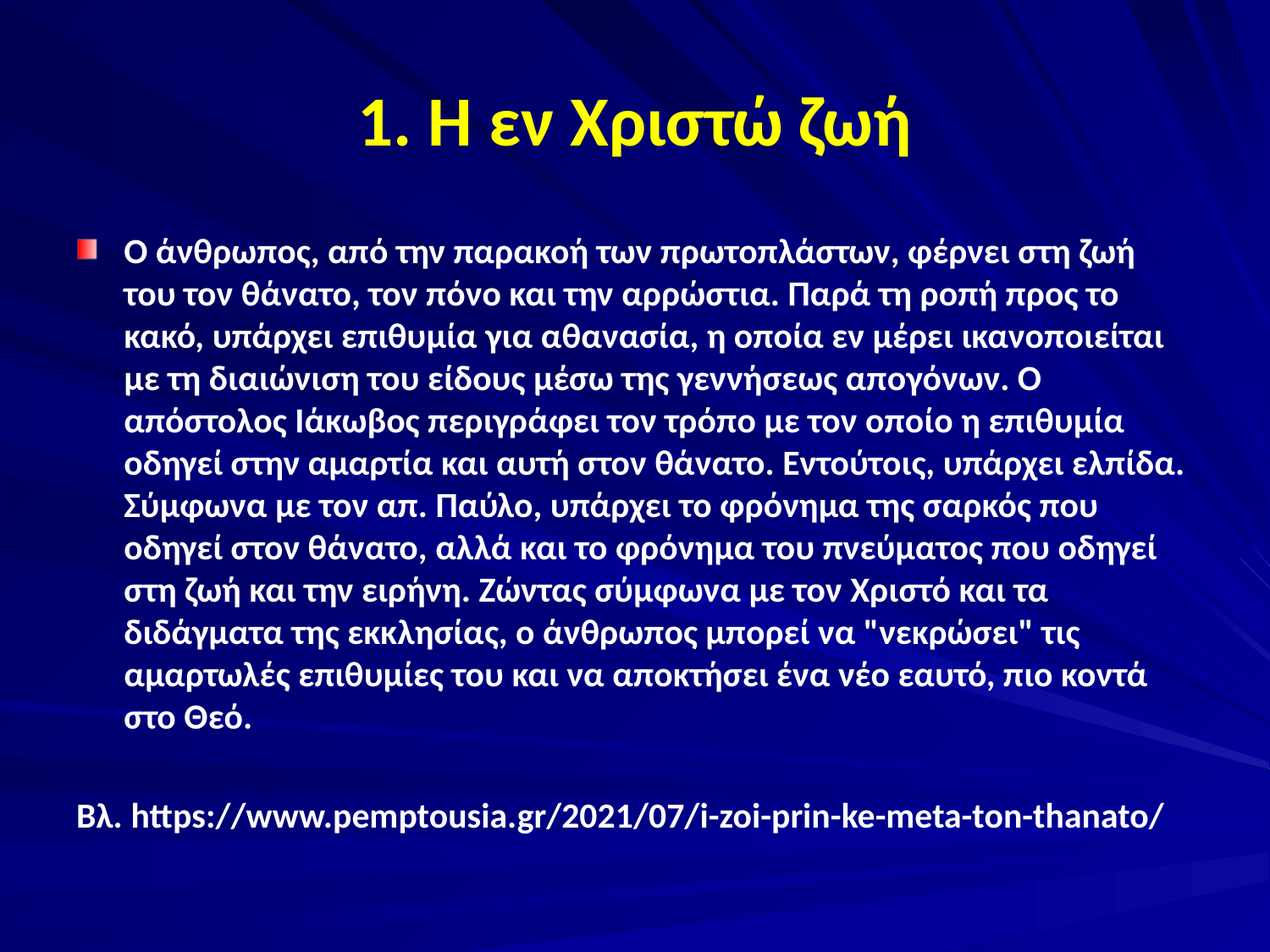

# 1. Η εν Χριστώ ζωή
Ο άνθρωπος, από την παρακοή των πρωτοπλάστων, φέρνει στη ζωή του τον θάνατο, τον πόνο και την αρρώστια. Παρά τη ροπή προς το κακό, υπάρχει επιθυμία για αθανασία, η οποία εν μέρει ικανοποιείται με τη διαιώνιση του είδους μέσω της γεννήσεως απογόνων. Ο απόστολος Ιάκωβος περιγράφει τον τρόπο με τον οποίο η επιθυμία οδηγεί στην αμαρτία και αυτή στον θάνατο. Εντούτοις, υπάρχει ελπίδα. Σύμφωνα με τον απ. Παύλο, υπάρχει το φρόνημα της σαρκός που οδηγεί στον θάνατο, αλλά και το φρόνημα του πνεύματος που οδηγεί στη ζωή και την ειρήνη. Ζώντας σύμφωνα με τον Χριστό και τα διδάγματα της εκκλησίας, ο άνθρωπος μπορεί να "νεκρώσει" τις αμαρτωλές επιθυμίες του και να αποκτήσει ένα νέο εαυτό, πιο κοντά στο Θεό.

Βλ. https://www.pemptousia.gr/2021/07/i-zoi-prin-ke-meta-ton-thanato/